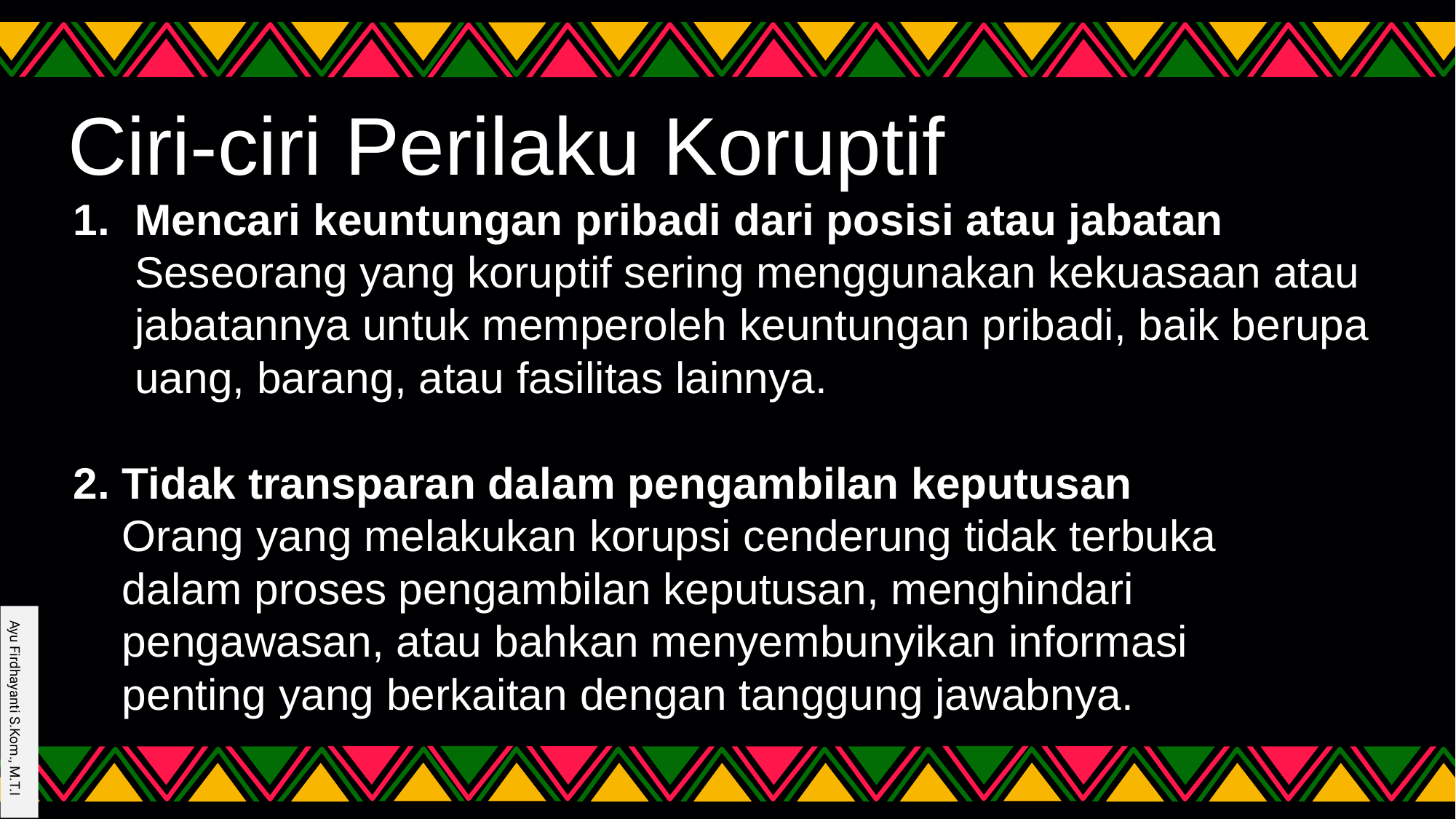

# Ciri-ciri Perilaku Koruptif
Mencari keuntungan pribadi dari posisi atau jabatan
Seseorang yang koruptif sering menggunakan kekuasaan atau jabatannya untuk memperoleh keuntungan pribadi, baik berupa uang, barang, atau fasilitas lainnya.

2. Tidak transparan dalam pengambilan keputusan
    Orang yang melakukan korupsi cenderung tidak terbuka
    dalam proses pengambilan keputusan, menghindari
    pengawasan, atau bahkan menyembunyikan informasi
    penting yang berkaitan dengan tanggung jawabnya.
Ayu Firdhayanti S.Kom., M.T.I